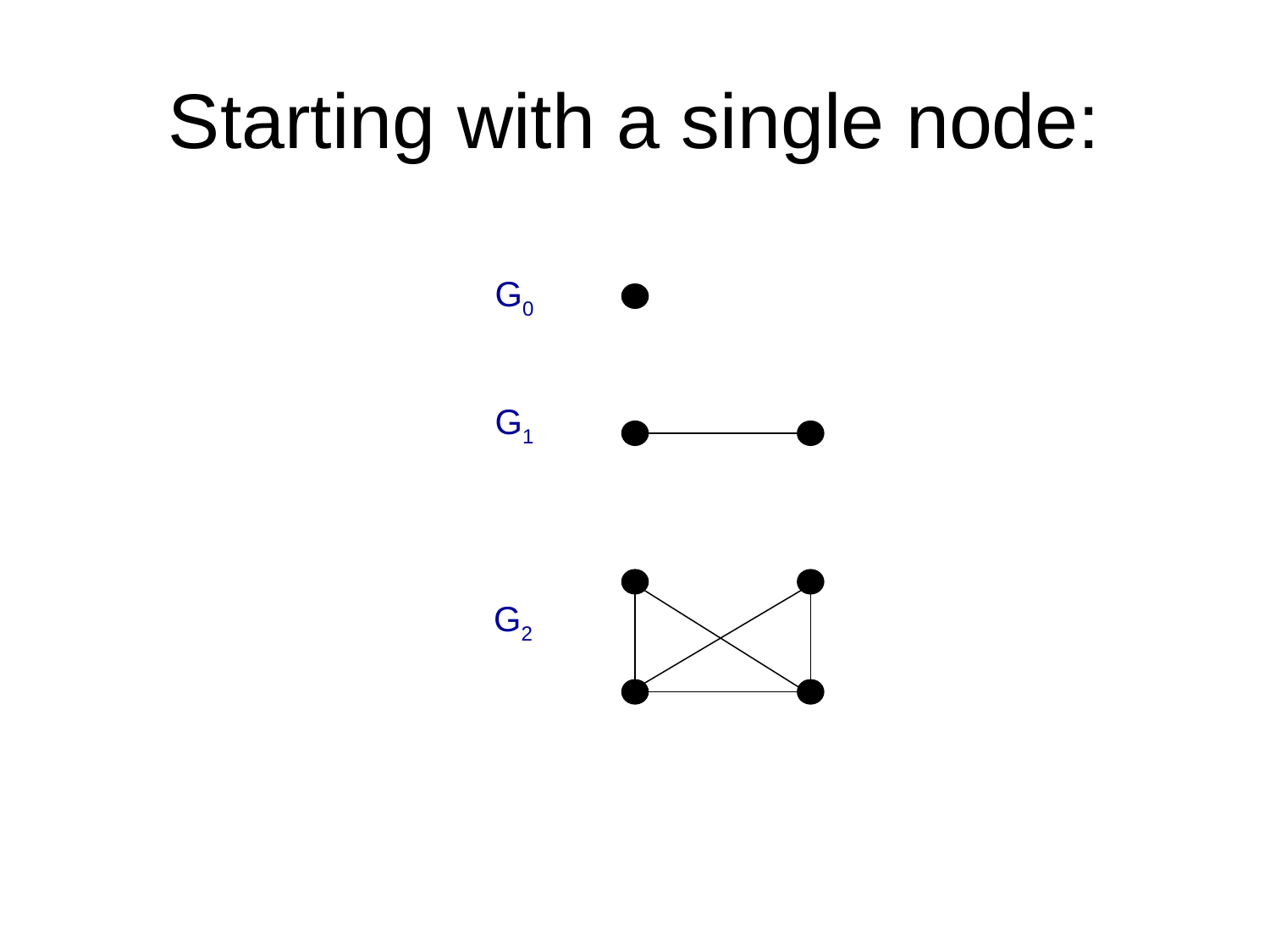

# Starting with a single node:
G0

G1

G2